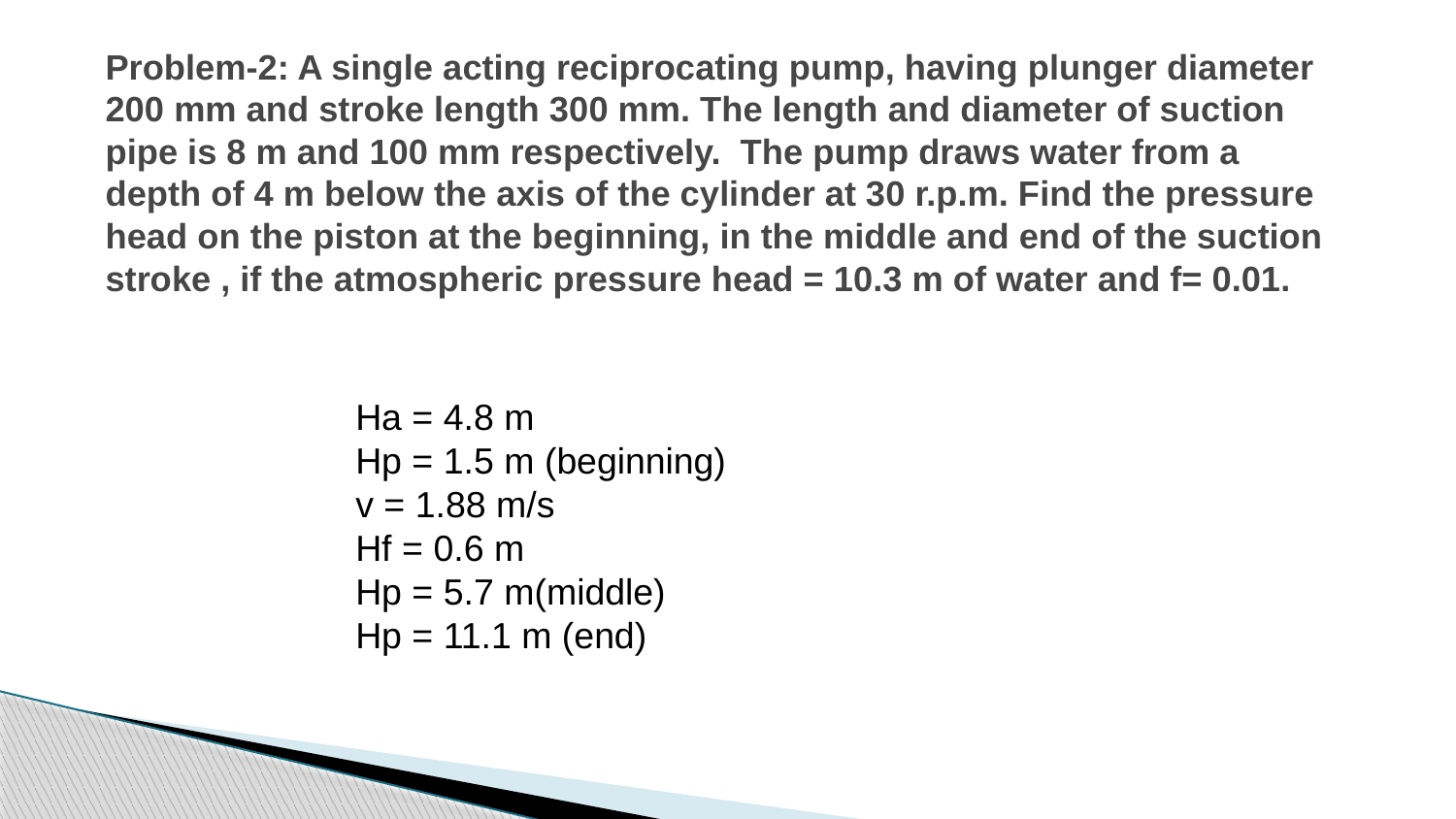

Problem-2: A single acting reciprocating pump, having plunger diameter 200 mm and stroke length 300 mm. The length and diameter of suction pipe is 8 m and 100 mm respectively.  The pump draws water from a depth of 4 m below the axis of the cylinder at 30 r.p.m. Find the pressure head on the piston at the beginning, in the middle and end of the suction stroke , if the atmospheric pressure head = 10.3 m of water and f= 0.01.
Ha = 4.8 m
Hp = 1.5 m (beginning)
v = 1.88 m/s
Hf = 0.6 m
Hp = 5.7 m(middle)
Hp = 11.1 m (end)